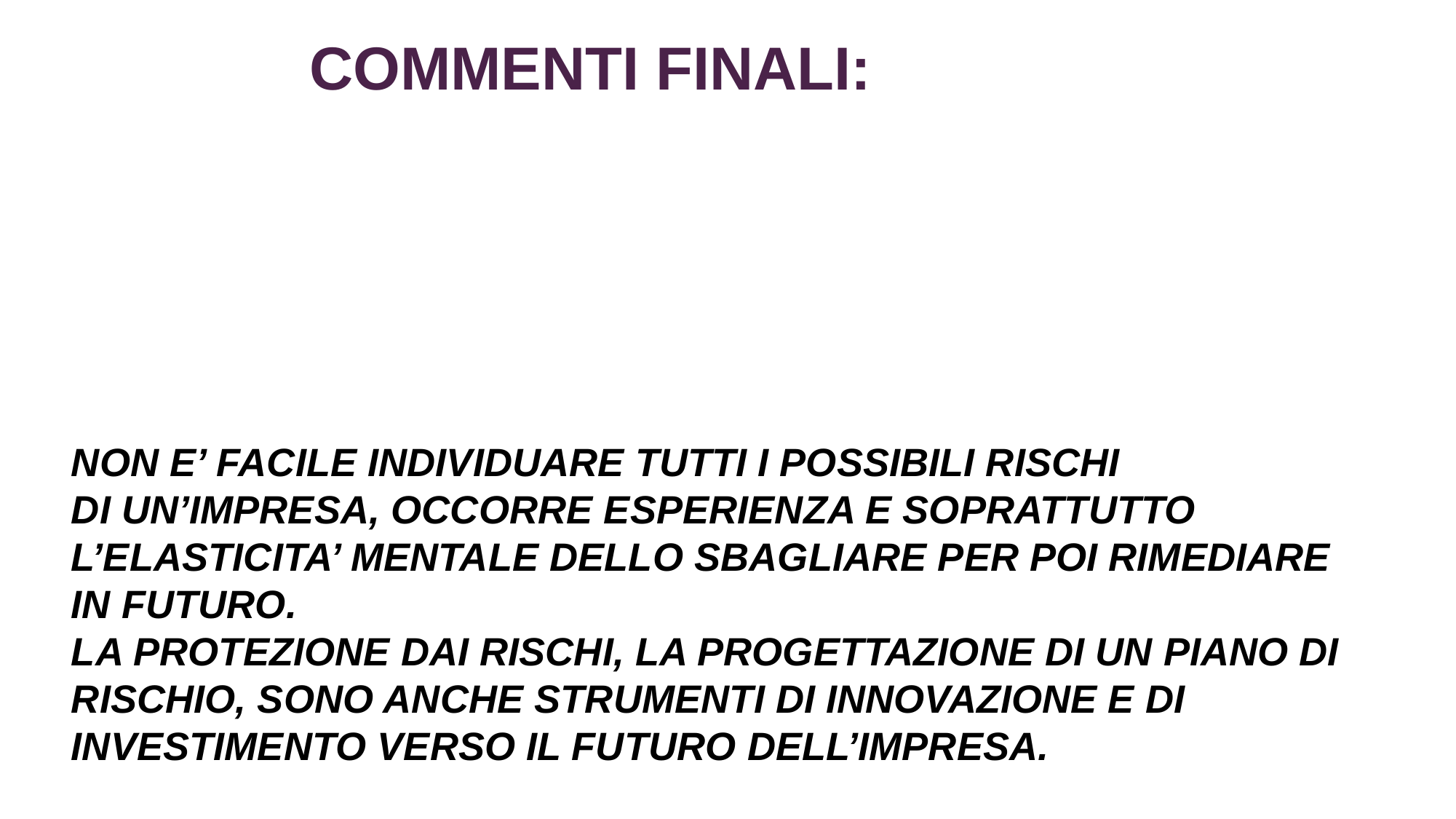

COMMENTI FINALI:

NON E’ FACILE INDIVIDUARE TUTTI I POSSIBILI RISCHI
DI UN’IMPRESA, OCCORRE ESPERIENZA E SOPRATTUTTO
L’ELASTICITA’ MENTALE DELLO SBAGLIARE PER POI RIMEDIARE
IN FUTURO.
LA PROTEZIONE DAI RISCHI, LA PROGETTAZIONE DI UN PIANO DI
RISCHIO, SONO ANCHE STRUMENTI DI INNOVAZIONE E DI
INVESTIMENTO VERSO IL FUTURO DELL’IMPRESA.